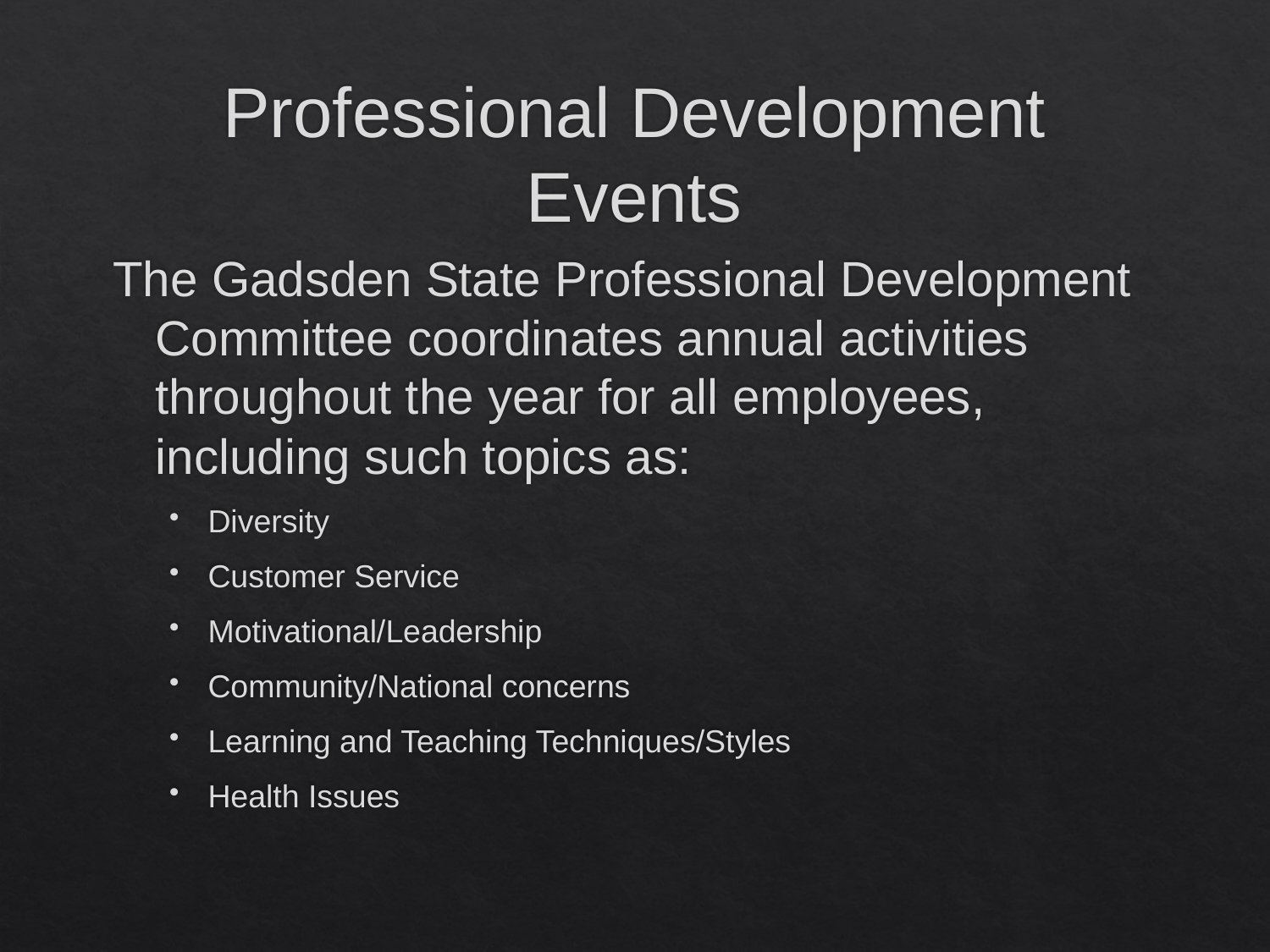

# Professional Development Events
The Gadsden State Professional Development Committee coordinates annual activities throughout the year for all employees, including such topics as:
Diversity
Customer Service
Motivational/Leadership
Community/National concerns
Learning and Teaching Techniques/Styles
Health Issues